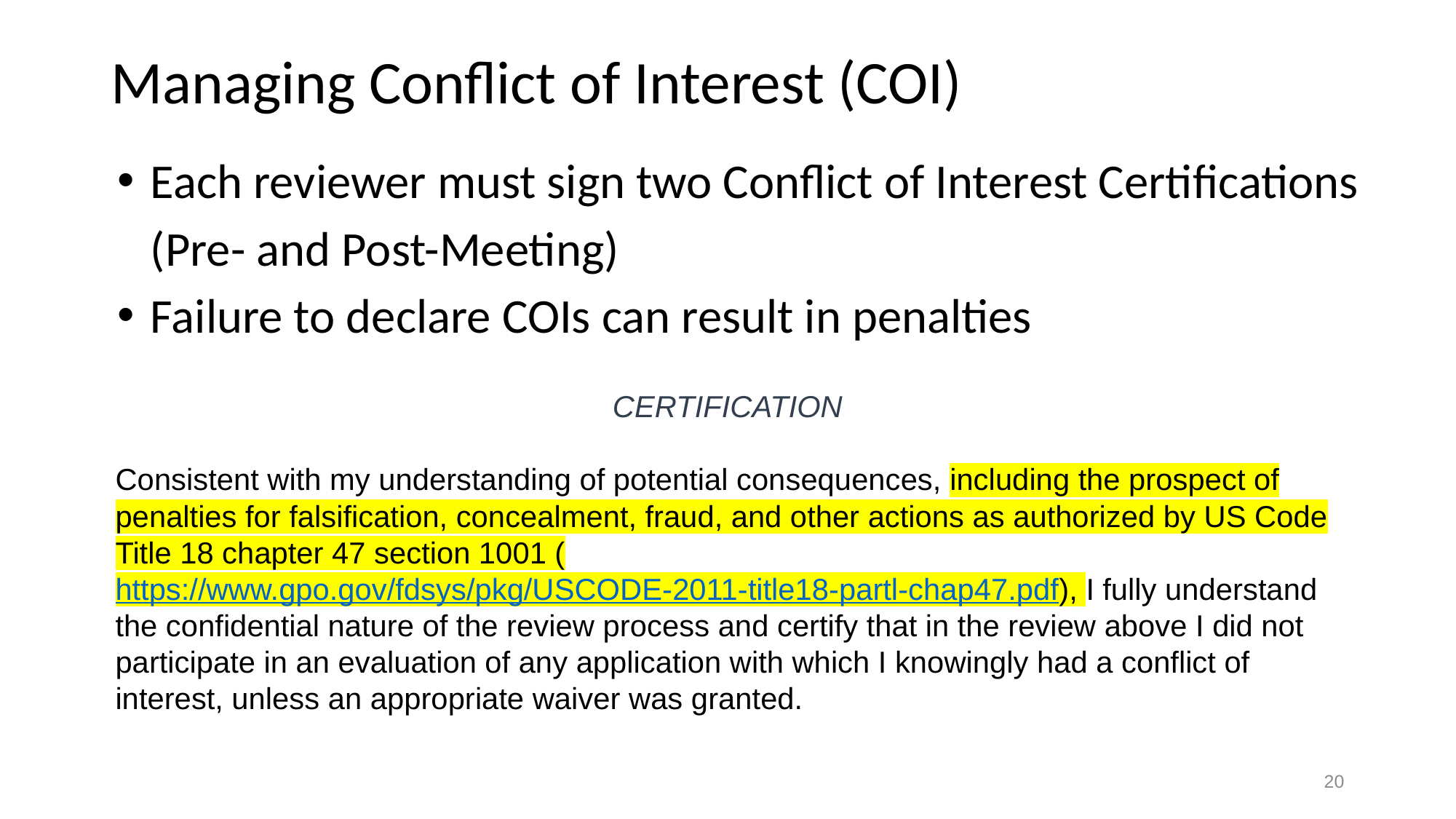

# Managing Conflict of Interest (COI)
Each reviewer must sign two Conflict of Interest Certifications
     (Pre- and Post-Meeting)
Failure to declare COIs can result in penalties
CERTIFICATION

Consistent with my understanding of potential consequences, including the prospect of penalties for falsification, concealment, fraud, and other actions as authorized by US Code Title 18 chapter 47 section 1001 (https://www.gpo.gov/fdsys/pkg/USCODE-2011-title18-partl-chap47.pdf), I fully understand the confidential nature of the review process and certify that in the review above I did not participate in an evaluation of any application with which I knowingly had a conflict of interest, unless an appropriate waiver was granted.

20